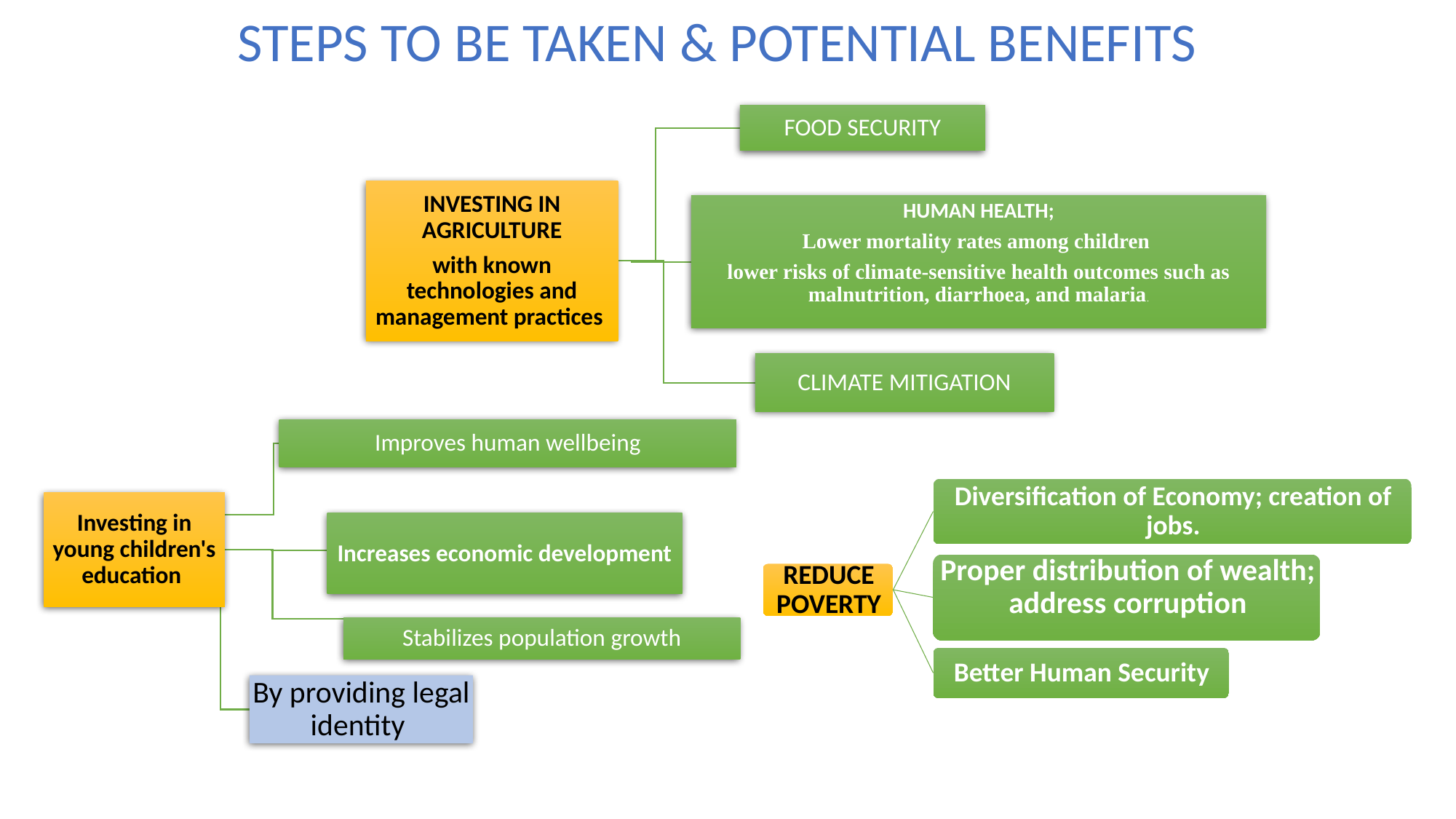

STEPS TO BE TAKEN & POTENTIAL BENEFITS

INVESTING IN AGRICULTURE
with known technologies and management practices
FOOD SECURITY
HUMAN HEALTH;
Lower mortality rates among children
lower risks of climate-sensitive health outcomes such as malnutrition, diarrhoea, and malaria.

CLIMATE MITIGATION

Investing in young children's education
Improves human wellbeing
Increases economic development
Stabilizes population growth
By providing legal identity
REDUCE POVERTY

Diversification of Economy; creation of jobs.

Proper distribution of wealth; address corruption

Better Human Security